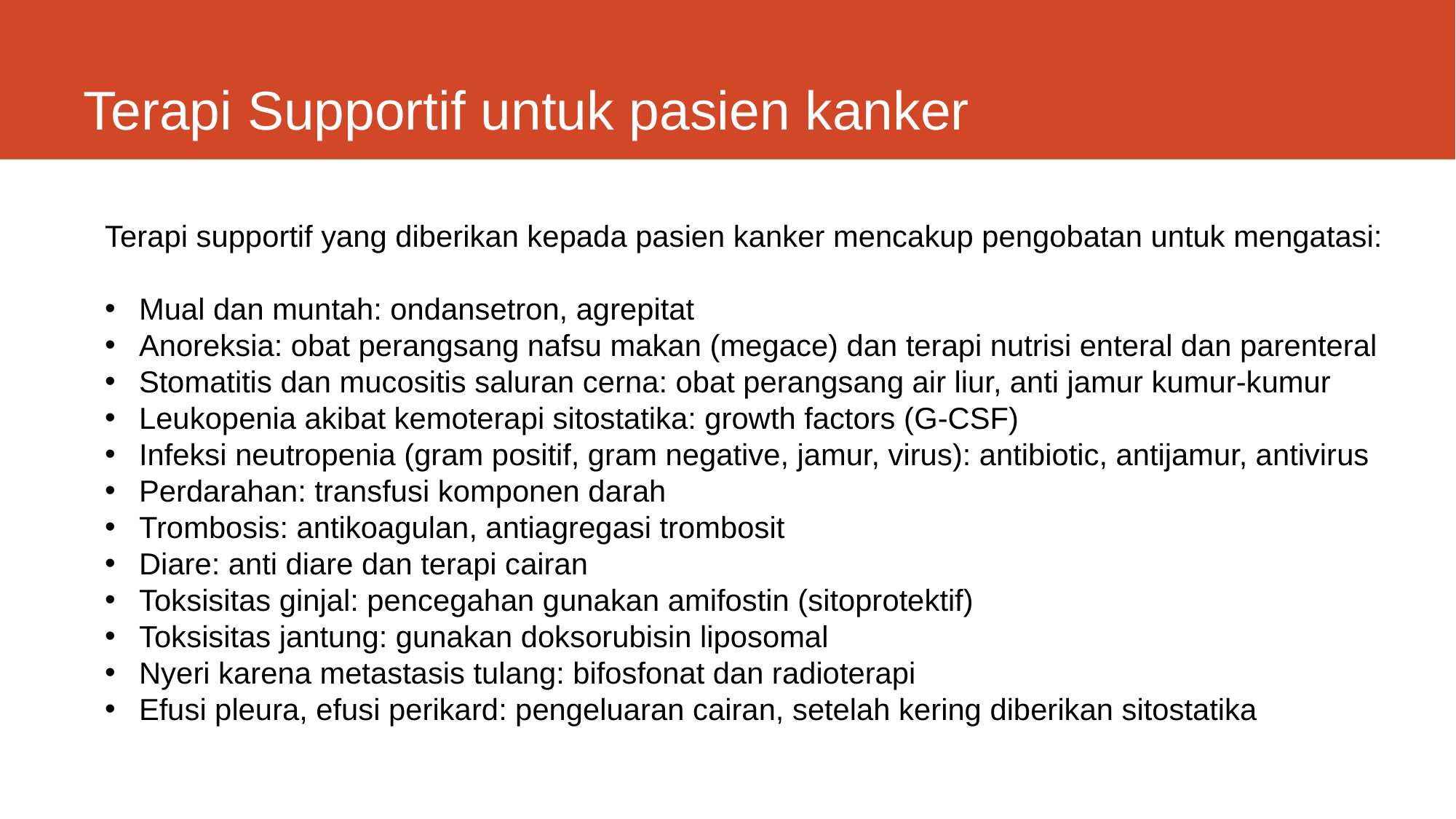

# Terapi Supportif untuk pasien kanker
Terapi supportif yang diberikan kepada pasien kanker mencakup pengobatan untuk mengatasi:

Mual dan muntah: ondansetron, agrepitat
Anoreksia: obat perangsang nafsu makan (megace) dan terapi nutrisi enteral dan parenteral
Stomatitis dan mucositis saluran cerna: obat perangsang air liur, anti jamur kumur-kumur
Leukopenia akibat kemoterapi sitostatika: growth factors (G-CSF)
Infeksi neutropenia (gram positif, gram negative, jamur, virus): antibiotic, antijamur, antivirus
Perdarahan: transfusi komponen darah
Trombosis: antikoagulan, antiagregasi trombosit
Diare: anti diare dan terapi cairan
Toksisitas ginjal: pencegahan gunakan amifostin (sitoprotektif)
Toksisitas jantung: gunakan doksorubisin liposomal
Nyeri karena metastasis tulang: bifosfonat dan radioterapi
Efusi pleura, efusi perikard: pengeluaran cairan, setelah kering diberikan sitostatika